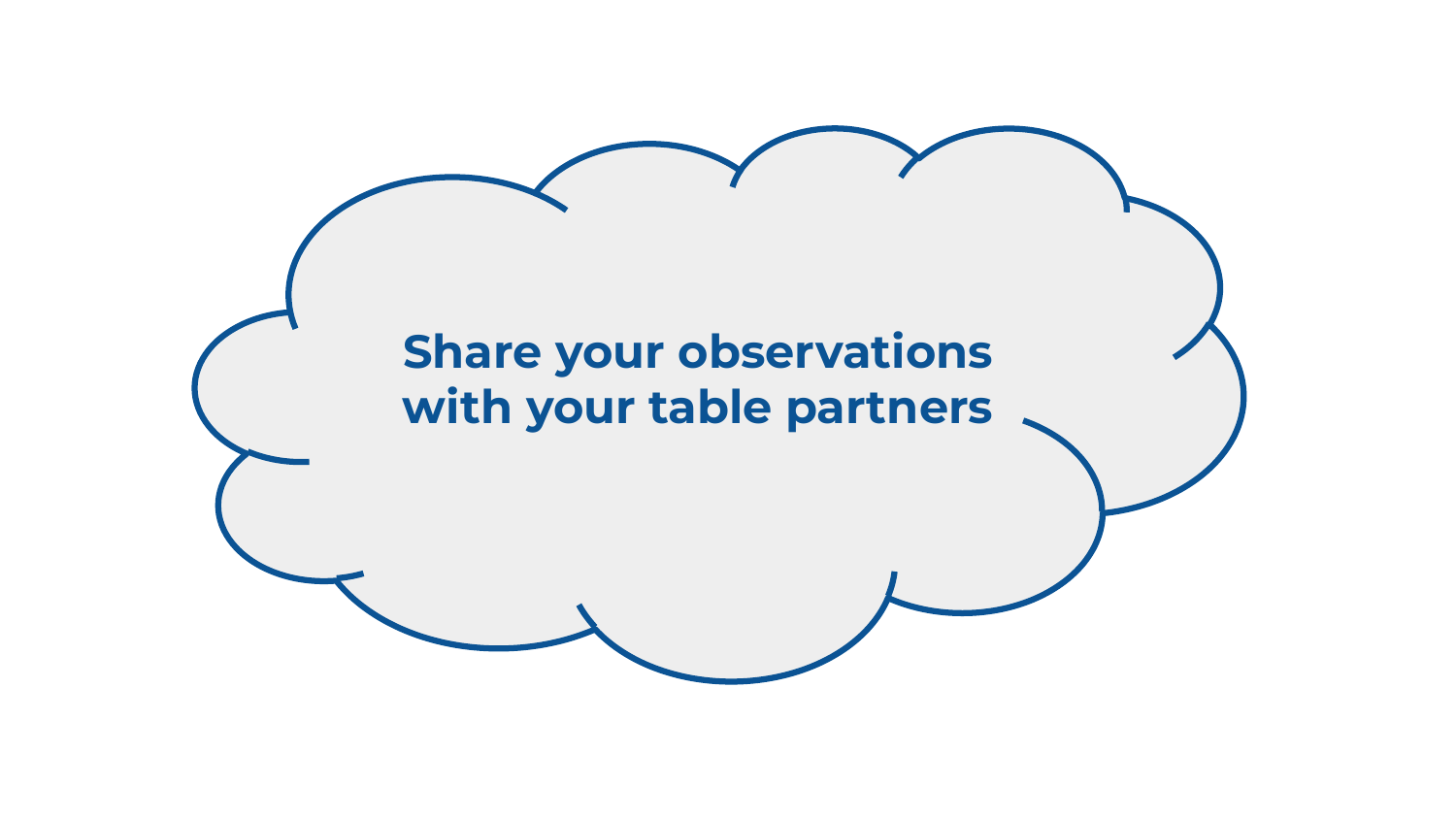

Share your observations with your table partners